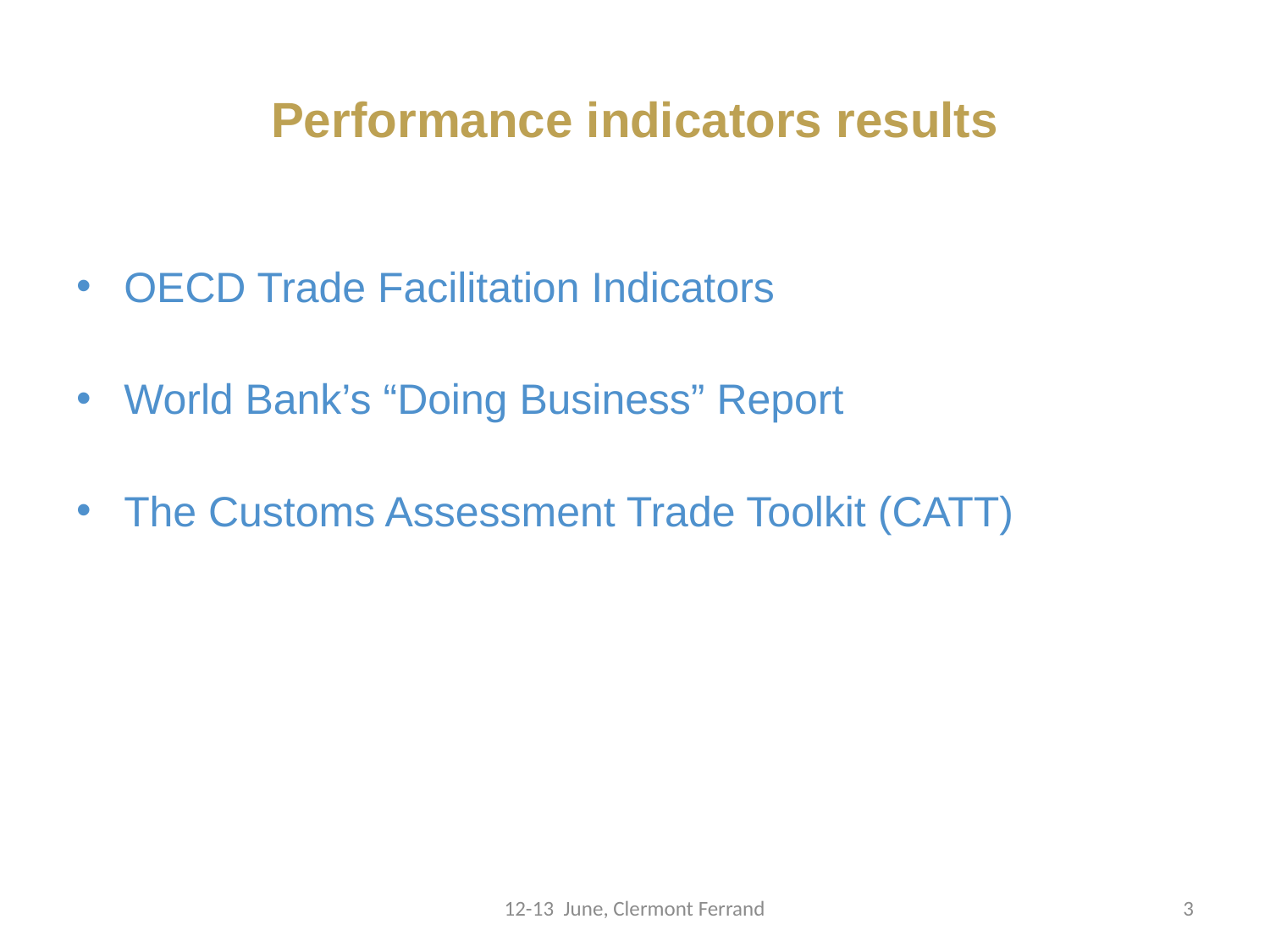

# Performance indicators results
OECD Trade Facilitation Indicators
World Bank’s “Doing Business” Report
The Customs Assessment Trade Toolkit (CATT)
12-13  June, Clermont Ferrand
3